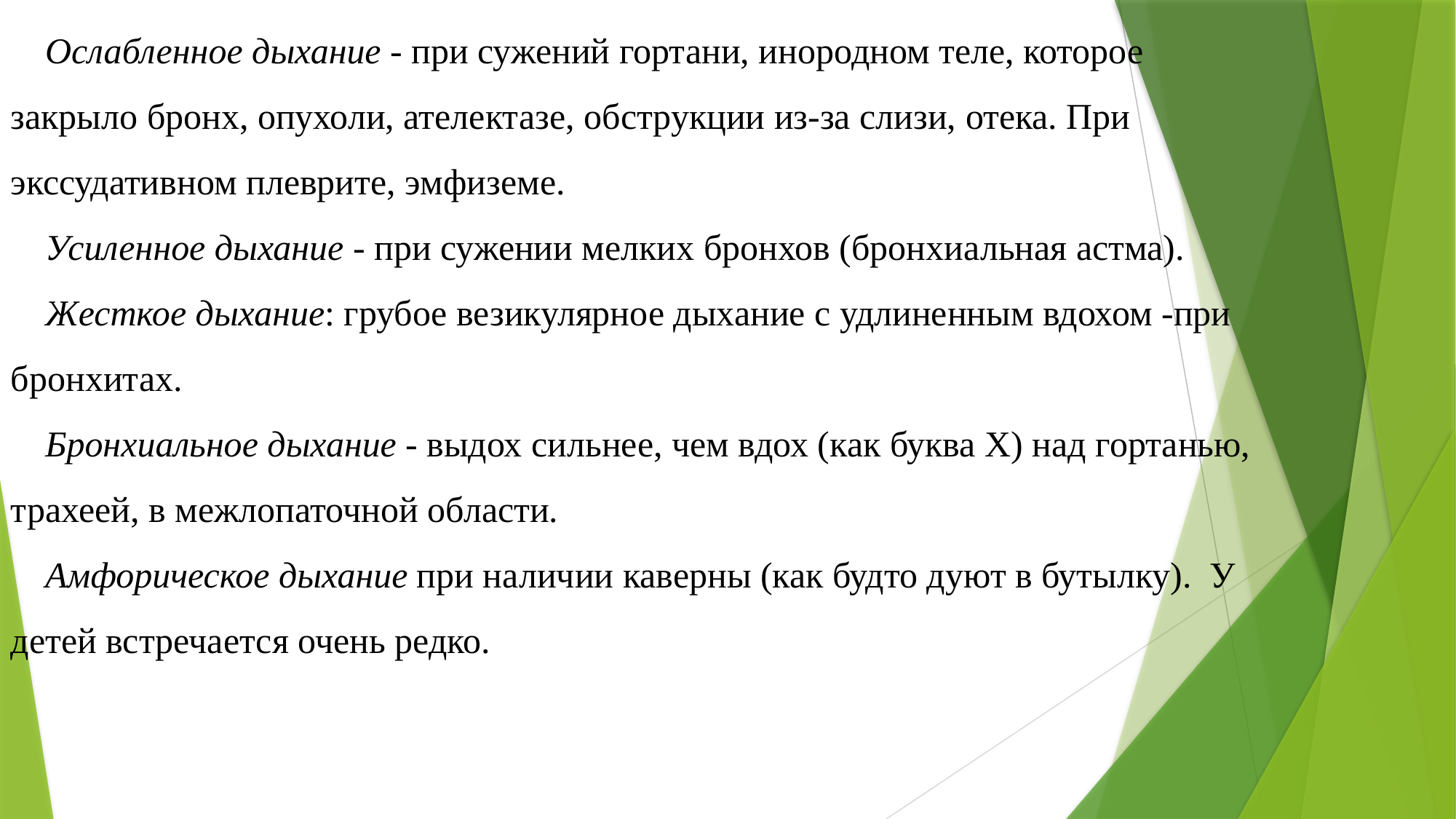

Ослабленное дыхание - при сужений гортани, инородном теле, которое закрыло бронх, опухоли, ателектазе, обструкции из-за слизи, отека. При экссудативном плеврите, эмфиземе.
Усиленное дыхание - при сужении мелких бронхов (бронхиальная астма).
Жесткое дыхание: грубое везикулярное дыхание с удлиненным вдохом -при бронхитах.
Бронхиальное дыхание - выдох сильнее, чем вдох (как буква Х) над гортанью, трахеей, в межлопаточной области.
Амфорическое дыхание при наличии каверны (как будто дуют в бутылку).  У детей встречается очень редко.